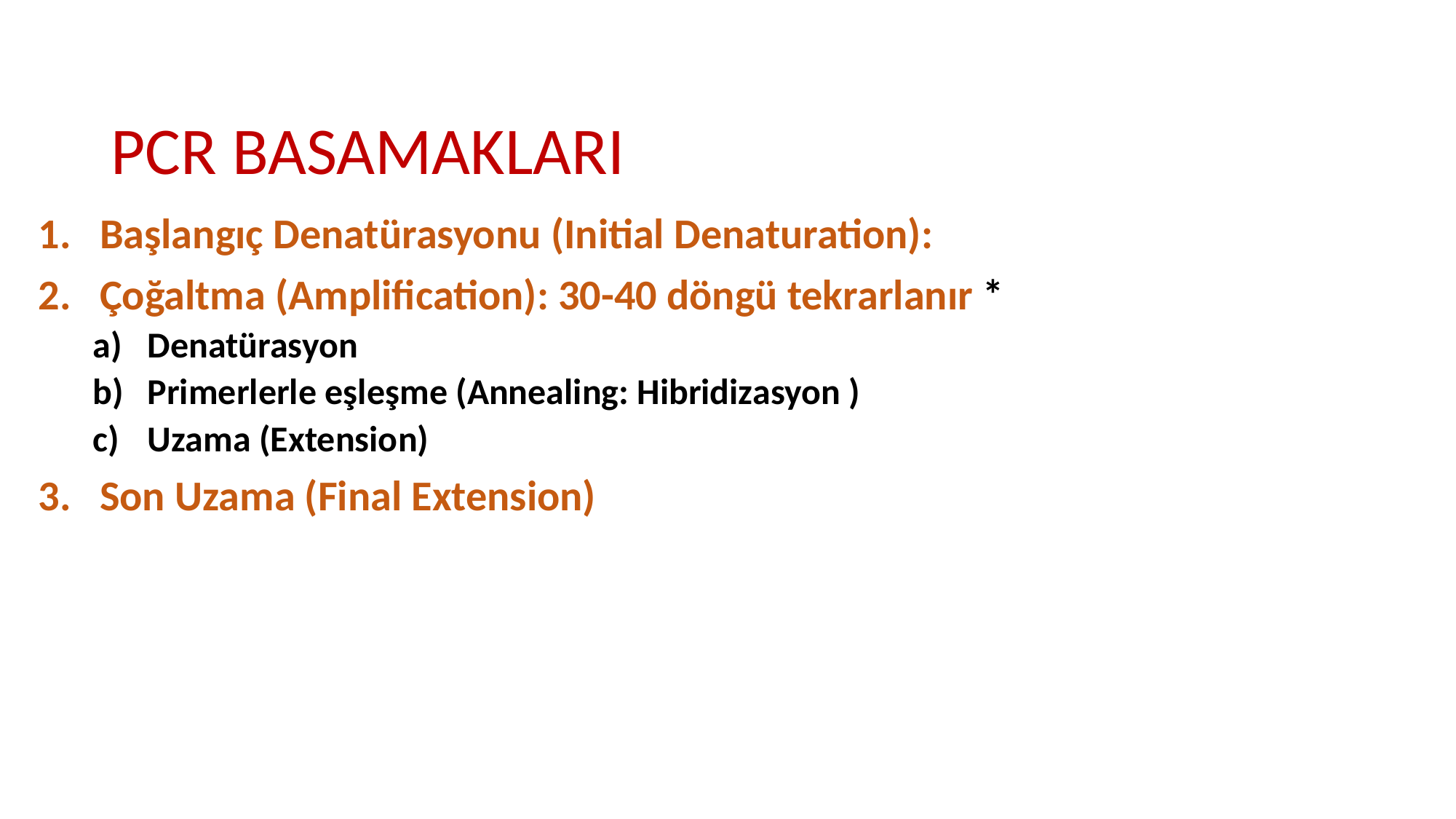

# PCR BASAMAKLARI
Başlangıç Denatürasyonu (Initial Denaturation):
Çoğaltma (Amplification): 30-40 döngü tekrarlanır *
Denatürasyon
Primerlerle eşleşme (Annealing: Hibridizasyon )
Uzama (Extension)
Son Uzama (Final Extension)